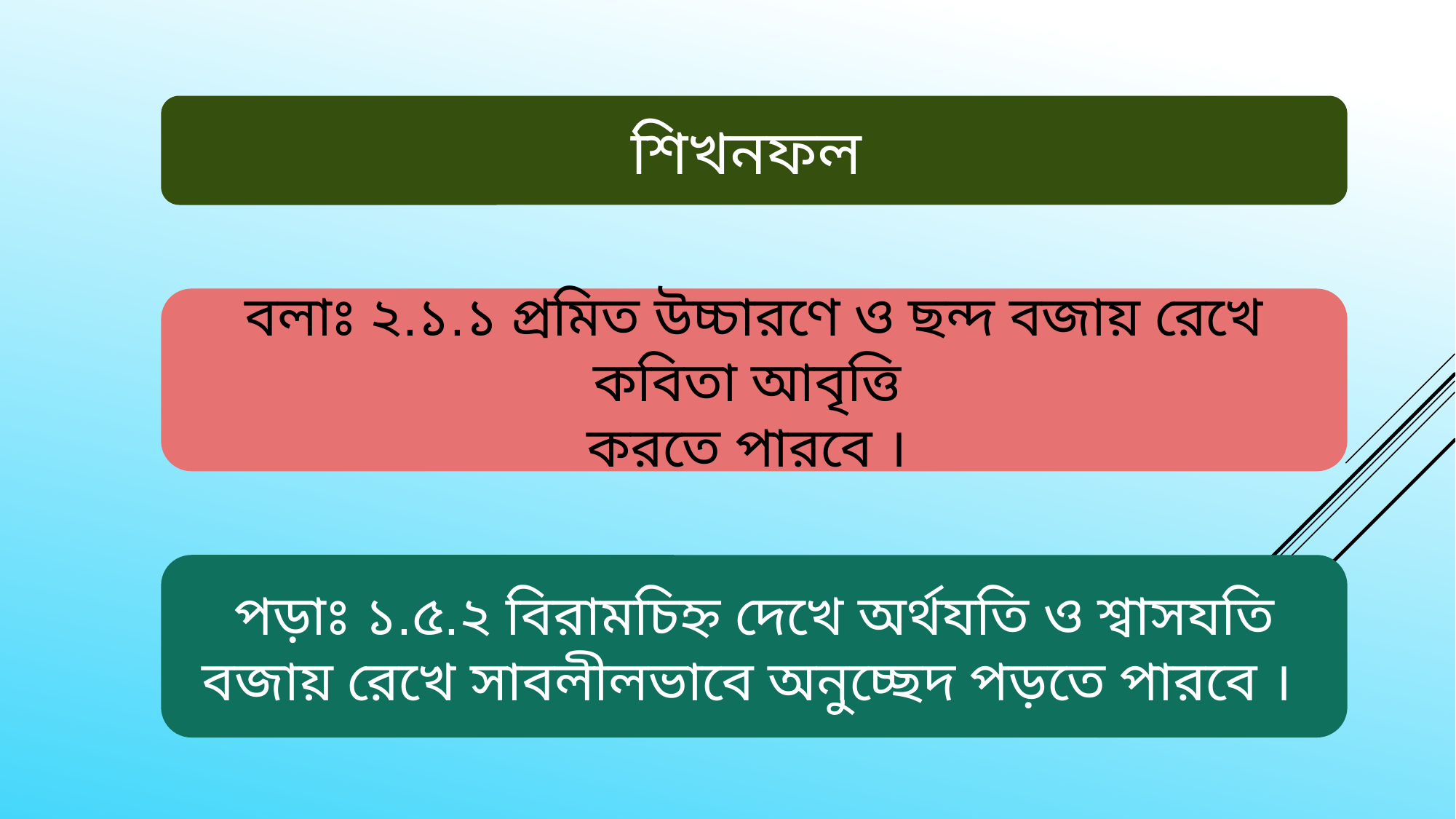

শিখনফল
বলাঃ ২.১.১ প্রমিত উচ্চারণে ও ছন্দ বজায় রেখে কবিতা আবৃত্তি
করতে পারবে ।
পড়াঃ ১.৫.২ বিরামচিহ্ন দেখে অর্থযতি ও শ্বাসযতি বজায় রেখে সাবলীলভাবে অনুচ্ছেদ পড়তে পারবে ।